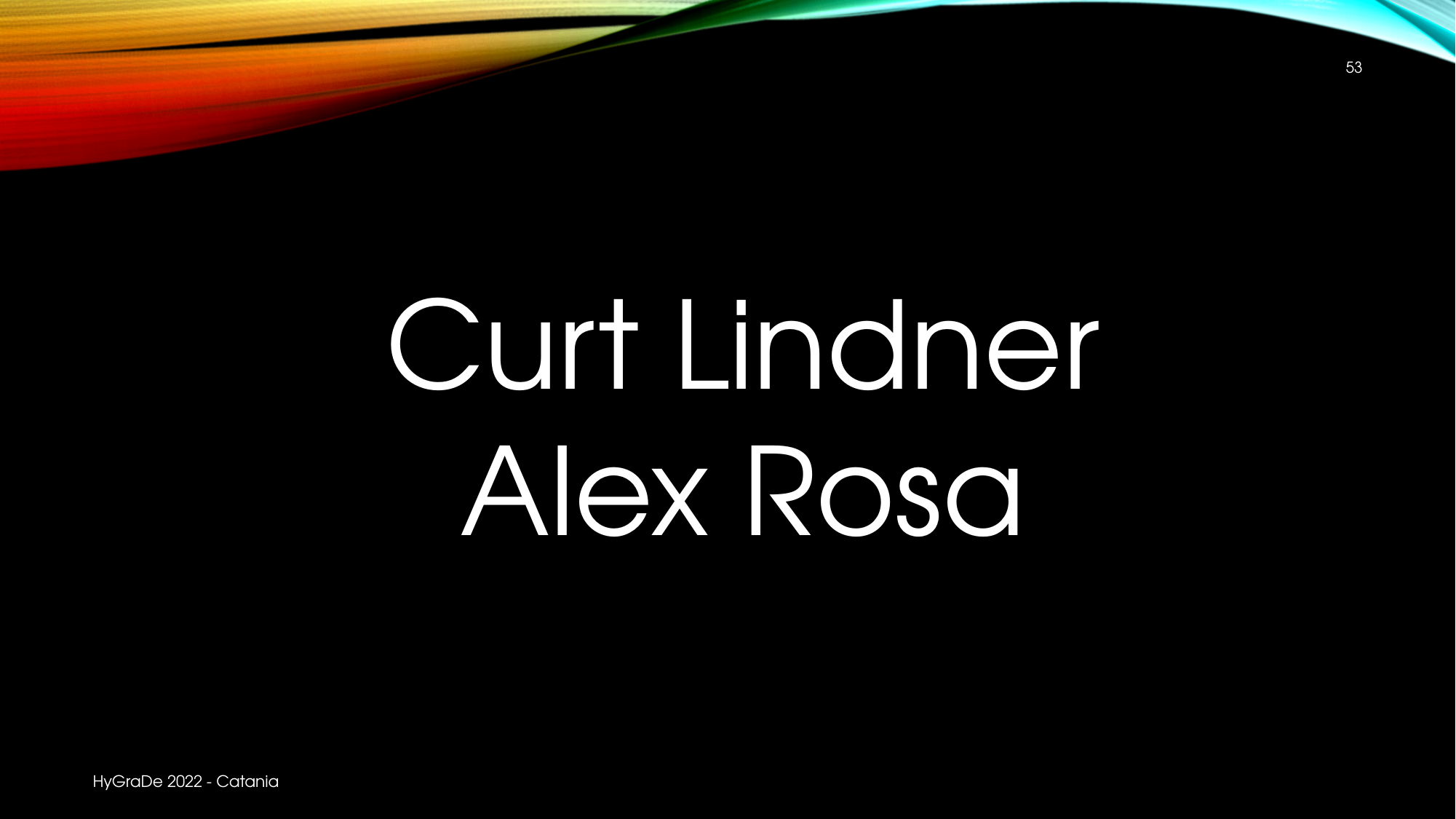

53
Curt Lindner
Alex Rosa

HyGraDe 2022 - Catania